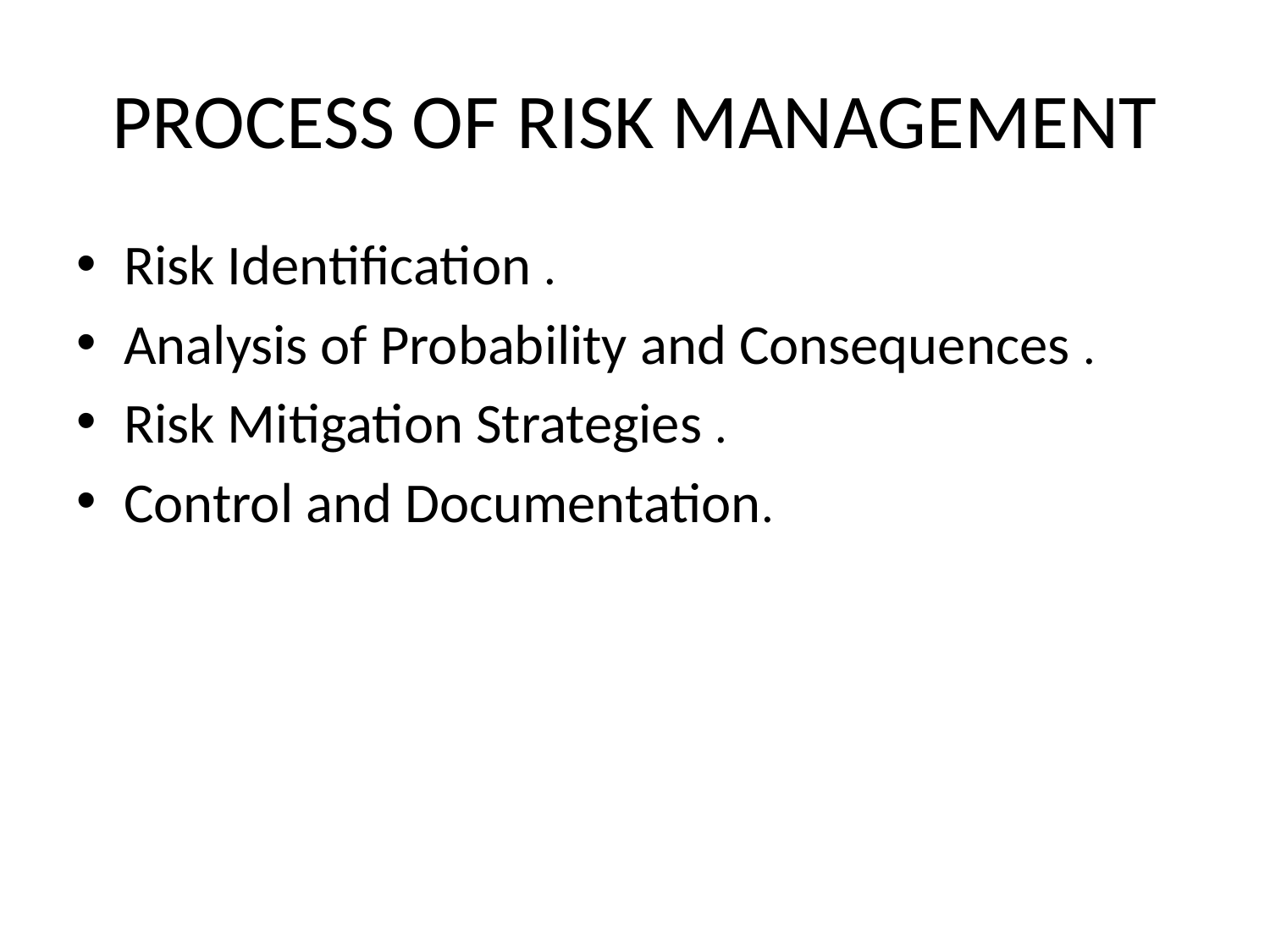

# PROCESS OF RISK MANAGEMENT
Risk Identification .
Analysis of Probability and Consequences .
Risk Mitigation Strategies .
Control and Documentation.